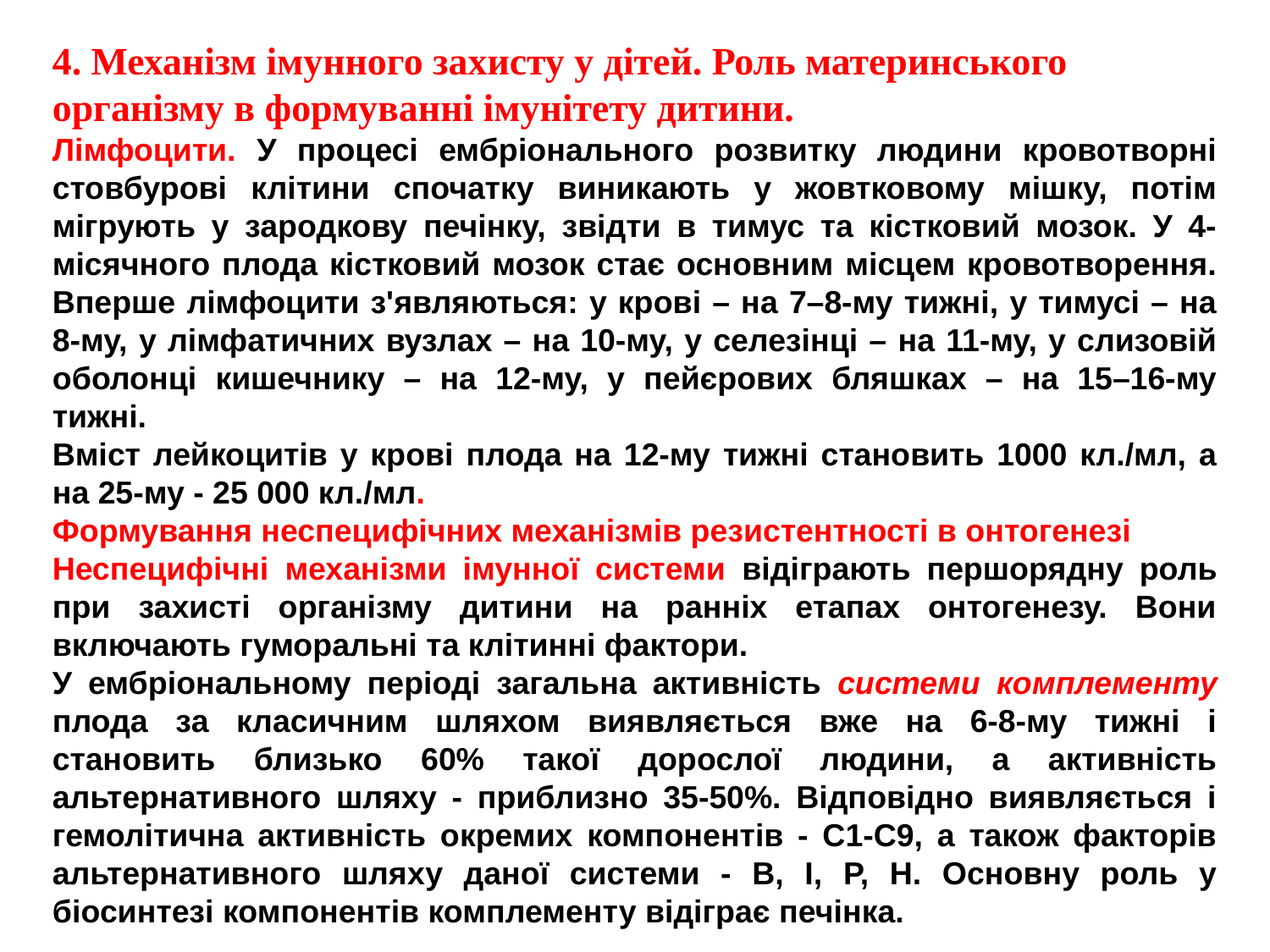

4. Механізм імунного захисту у дітей. Роль материнського
організму в формуваннi iмунiтету дитини.
Лімфоцити. У процесі ембріонального розвитку людини кровотворні стовбурові клітини спочатку виникають у жовтковому мішку, потім мігрують у зародкову печінку, звідти в тимус та кістковий мозок. У 4-місячного плода кістковий мозок стає основним місцем кровотворення. Вперше лімфоцити з'являються: у крові – на 7–8-му тижні, у тимусі – на 8-му, у лімфатичних вузлах – на 10-му, у селезінці – на 11-му, у слизовій оболонці кишечнику – на 12-му, у пейєрових бляшках – на 15–16-му тижні.
Вміст лейкоцитів у крові плода на 12-му тижні становить 1000 кл./мл, а на 25-му - 25 000 кл./мл.
Формування неспецифічних механізмів резистентності в онтогенезі
Неспецифічні механізми імунної системи відіграють першорядну роль при захисті організму дитини на ранніх етапах онтогенезу. Вони включають гуморальні та клітинні фактори.
У ембріональному періоді загальна активність системи комплементу плода за класичним шляхом виявляється вже на 6-8-му тижні і становить близько 60% такої дорослої людини, а активність альтернативного шляху - приблизно 35-50%. Відповідно виявляється і гемолітична активність окремих компонентів - С1-С9, а також факторів альтернативного шляху даної системи - В, I, Р, Н. Основну роль у біосинтезі компонентів комплементу відіграє печінка.